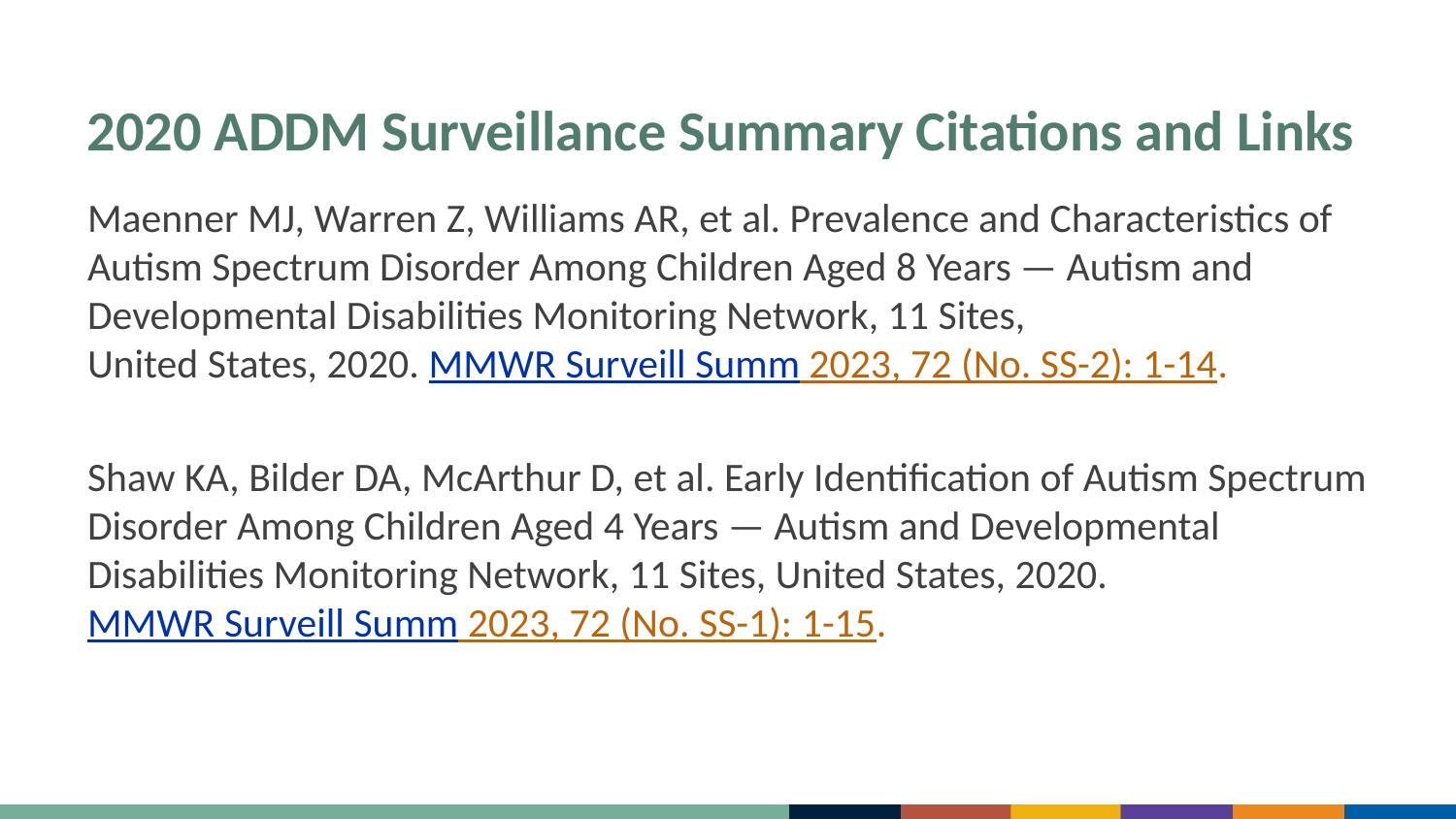

# 2020 ADDM Surveillance Summary Citations and Links
Maenner MJ, Warren Z, Williams AR, et al. Prevalence and Characteristics of Autism Spectrum Disorder Among Children Aged 8 Years — Autism and Developmental Disabilities Monitoring Network, 11 Sites,
United States, 2020. MMWR Surveill Summ 2023, 72 (No. SS-2): 1-14.

Shaw KA, Bilder DA, McArthur D, et al. Early Identification of Autism Spectrum Disorder Among Children Aged 4 Years — Autism and Developmental Disabilities Monitoring Network, 11 Sites, United States, 2020.
MMWR Surveill Summ 2023, 72 (No. SS-1): 1-15.